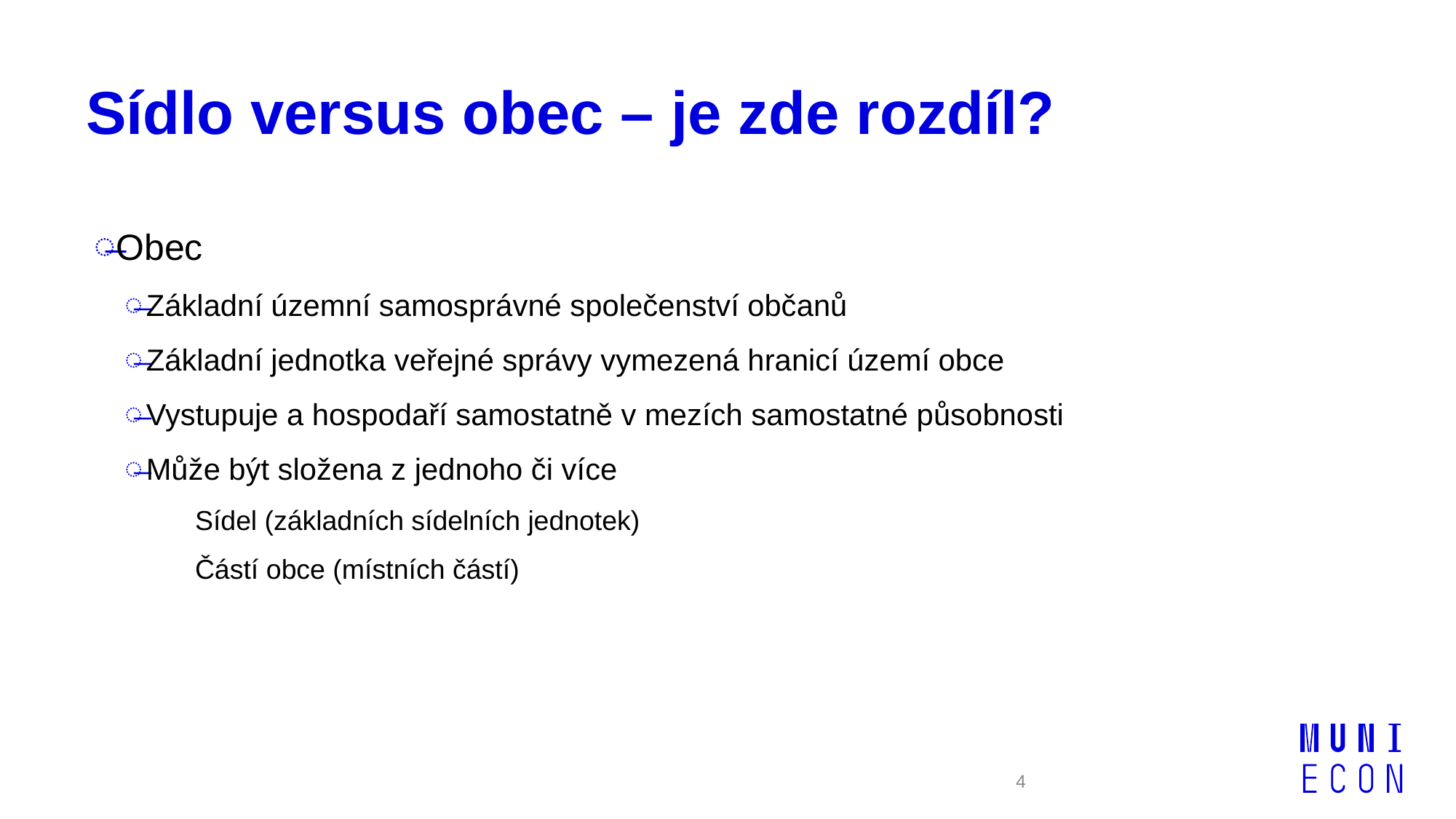

# Sídlo versus obec – je zde rozdíl?
Obec
Základní územní samosprávné společenství občanů
Základní jednotka veřejné správy vymezená hranicí území obce
Vystupuje a hospodaří samostatně v mezích samostatné působnosti
Může být složena z jednoho či více
Sídel (základních sídelních jednotek)
Částí obce (místních částí)
4